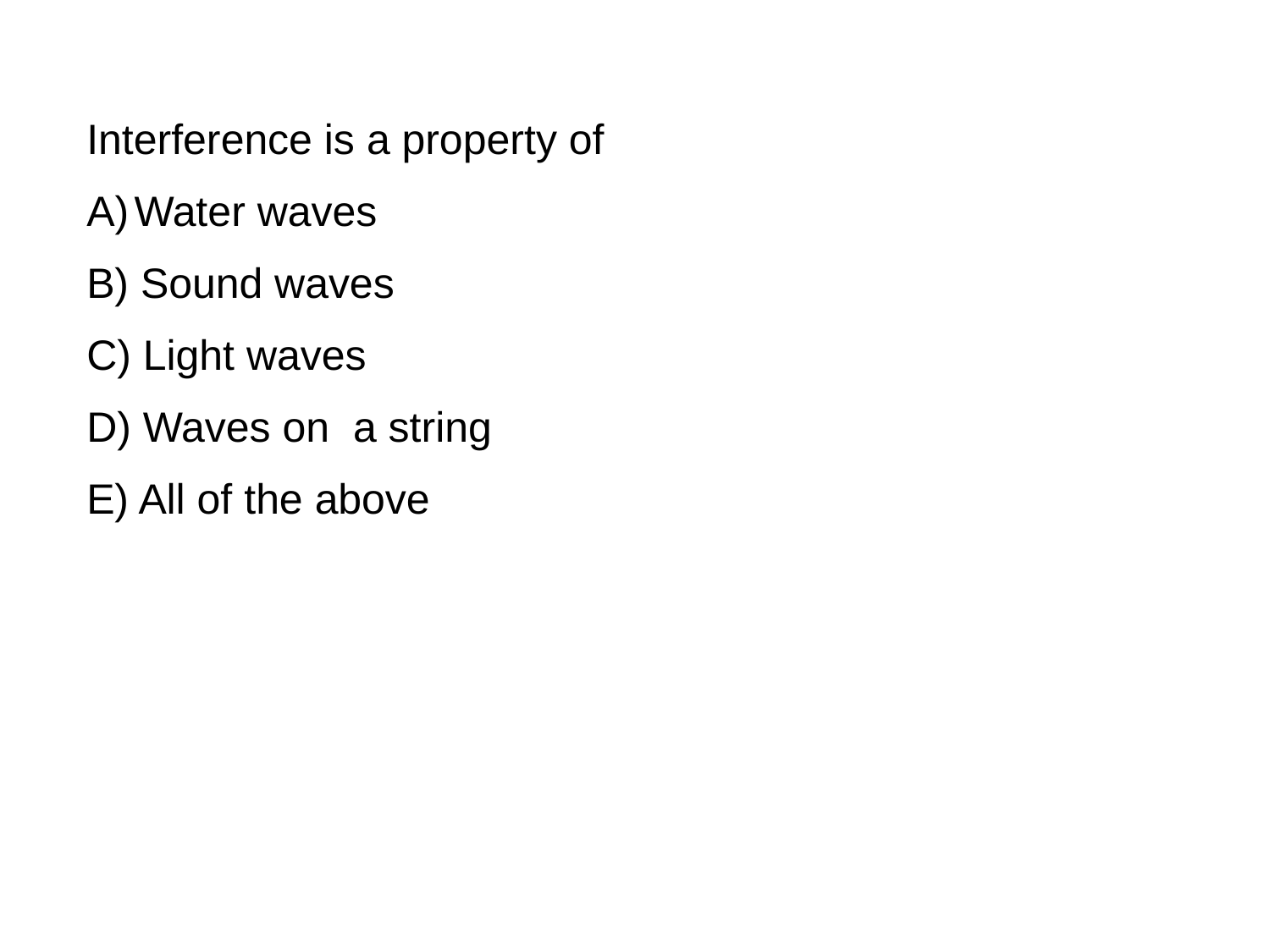

Interference is a property of
Water waves
B) Sound waves
C) Light waves
D) Waves on  a string
E) All of the above